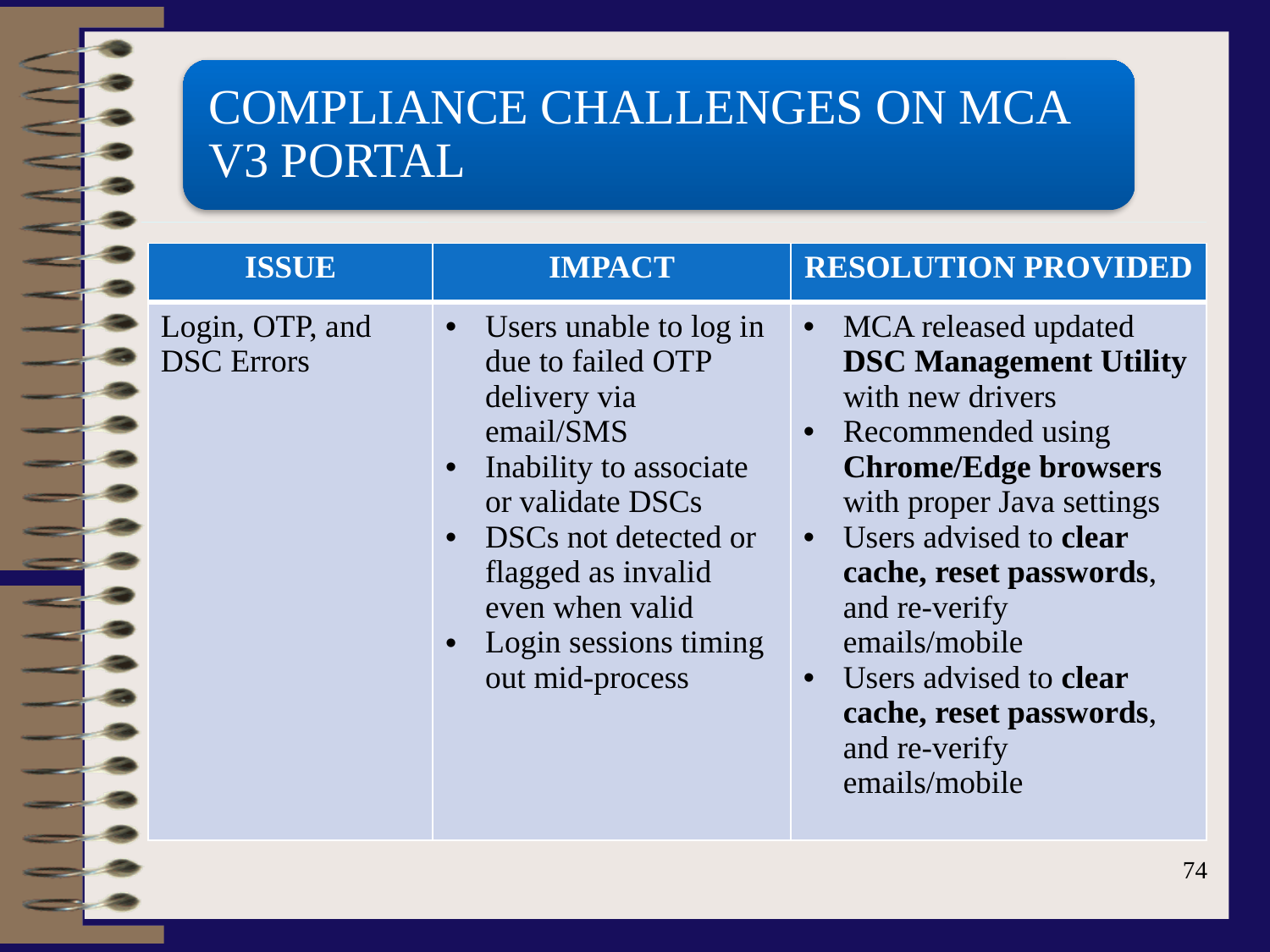

COMPLIANCE CHALLENGES ON MCA V3 PORTAL
| ISSUE | IMPACT | RESOLUTION PROVIDED |
| --- | --- | --- |
| Login, OTP, and DSC Errors | Users unable to log in due to failed OTP delivery via email/SMS Inability to associate or validate DSCs DSCs not detected or flagged as invalid even when valid Login sessions timing out mid-process | MCA released updated DSC Management Utility with new drivers Recommended using Chrome/Edge browsers with proper Java settings Users advised to clear cache, reset passwords, and re-verify emails/mobile Users advised to clear cache, reset passwords, and re-verify emails/mobile |
74